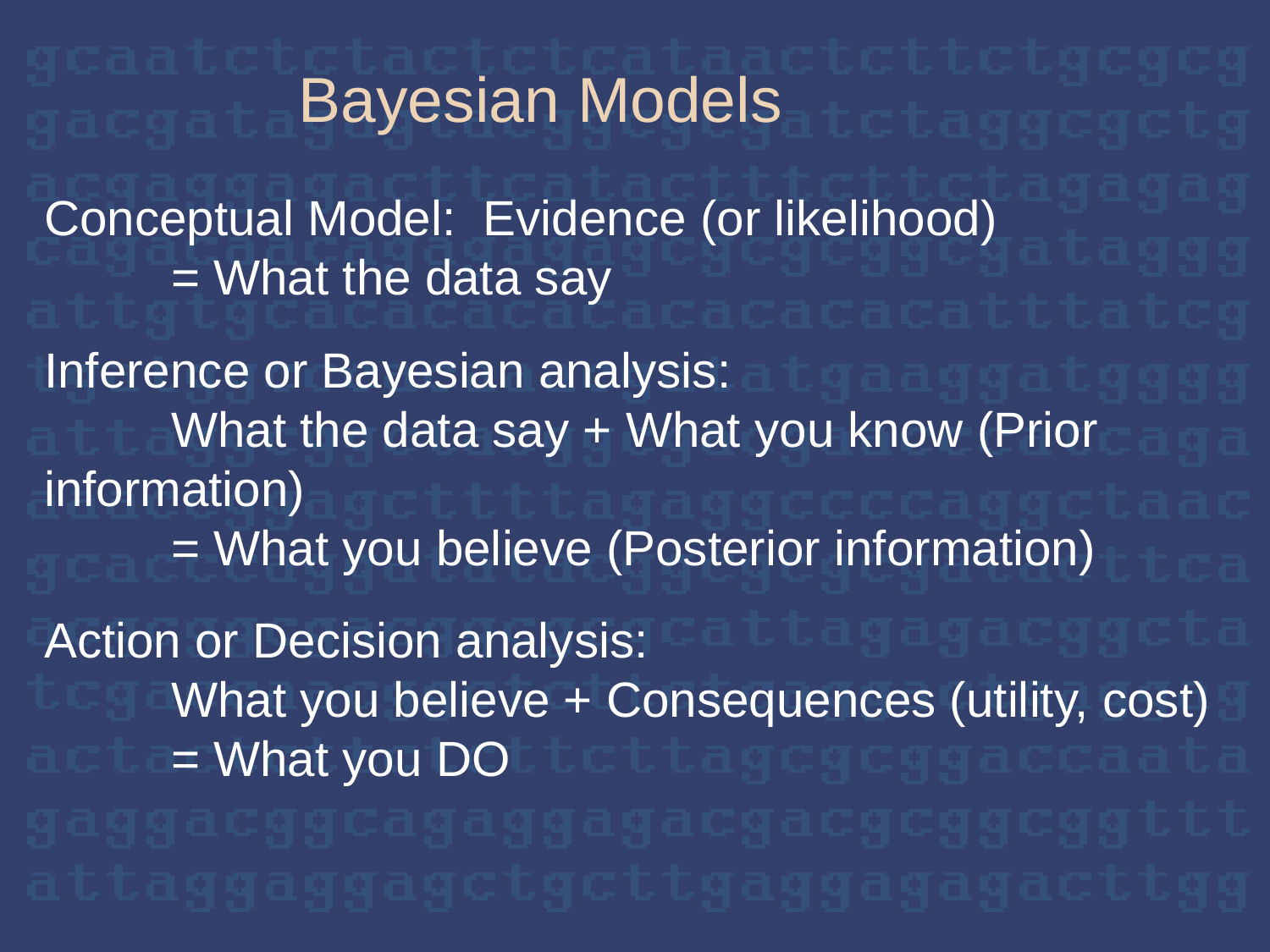

Bayesian Models
Conceptual Model:  Evidence (or likelihood)
	= What the data say

Inference or Bayesian analysis:
	What the data say + What you know (Prior 	information)
	= What you believe (Posterior information)

Action or Decision analysis:
	What you believe + Consequences (utility, cost)
	= What you DO